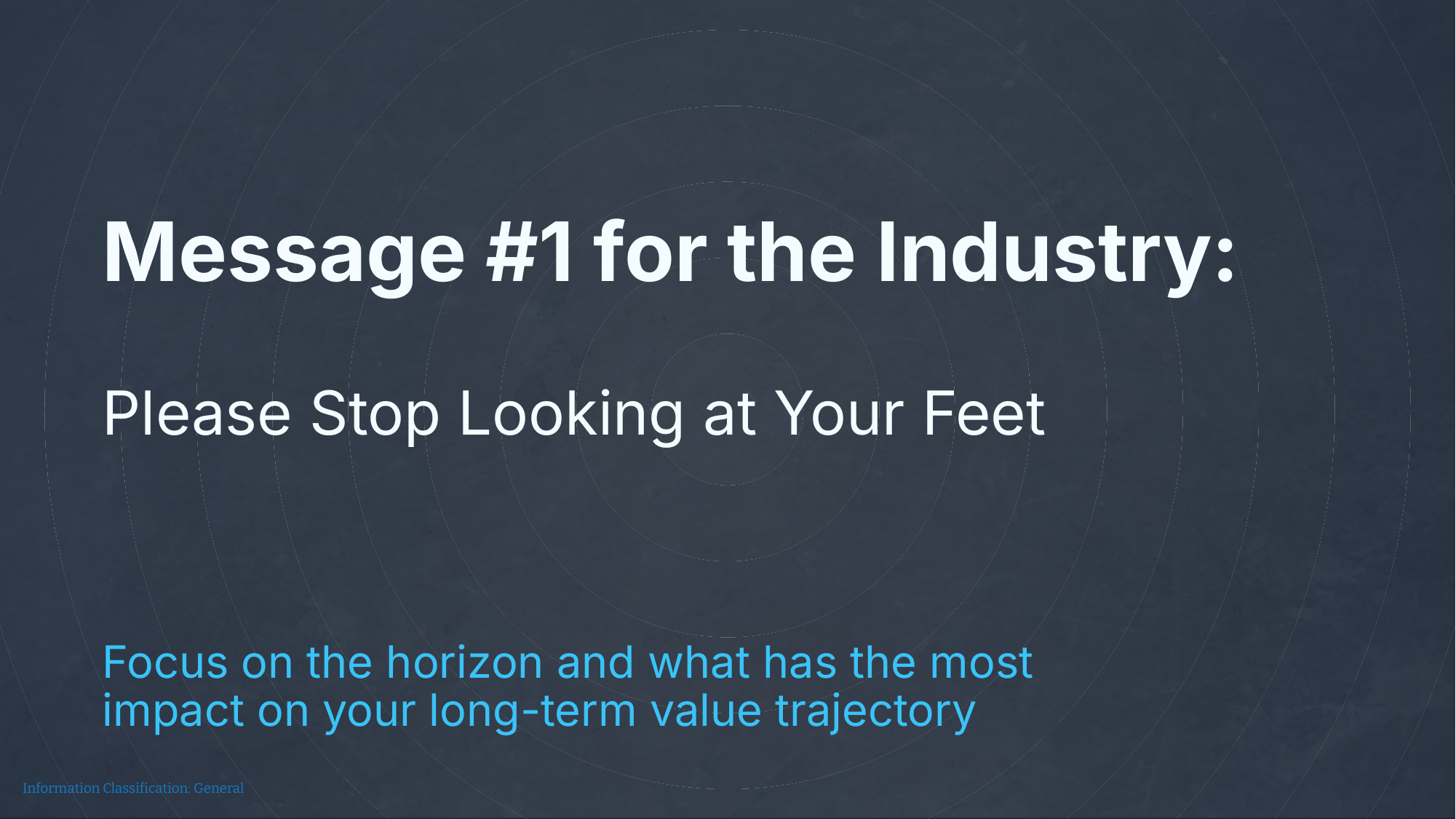

Message #1 for the Industry:
Please Stop Looking at Your Feet

Focus on the horizon and what has the most impact on your long-term value trajectory